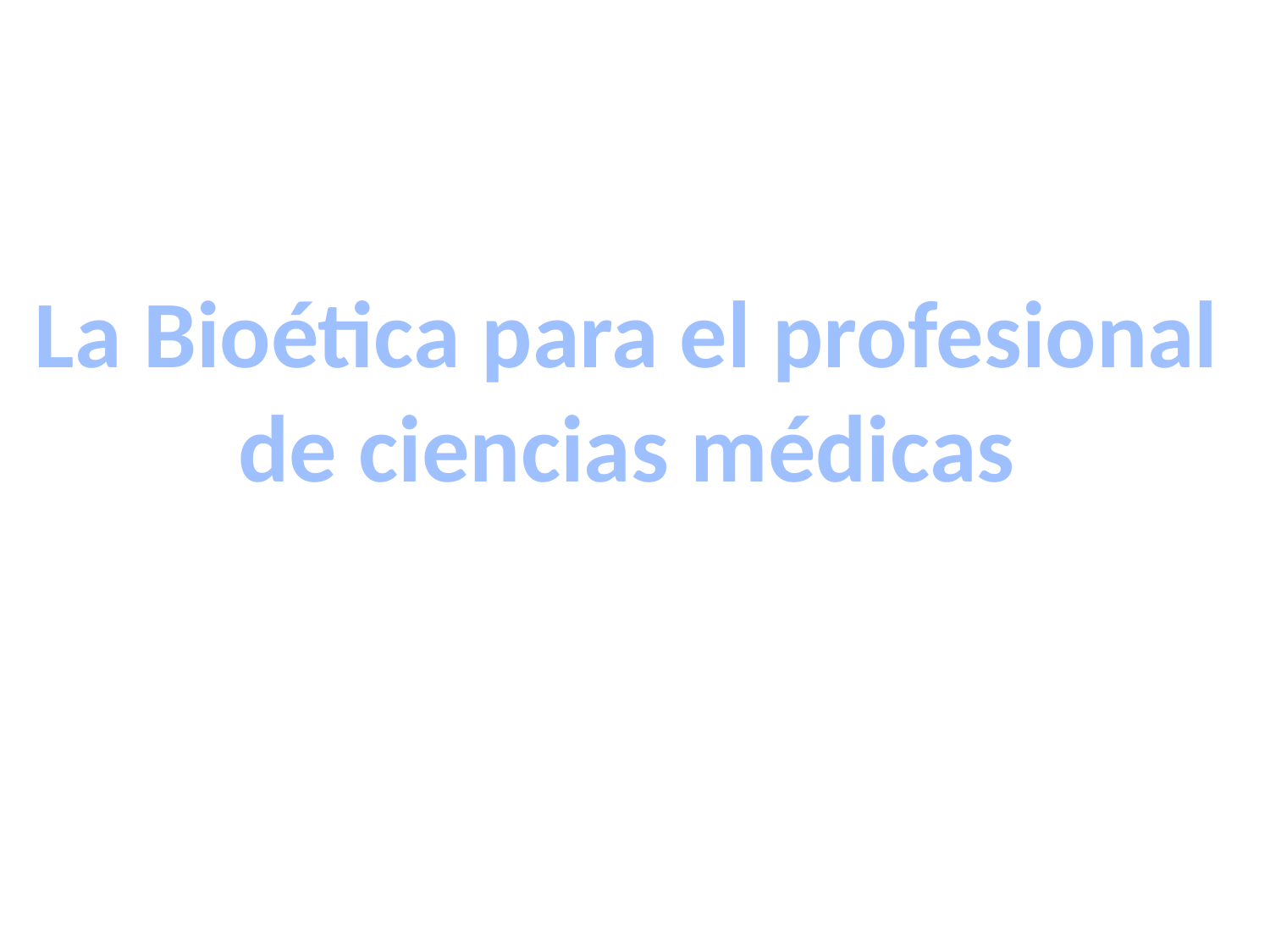

La Bioética para el profesional de ciencias médicas